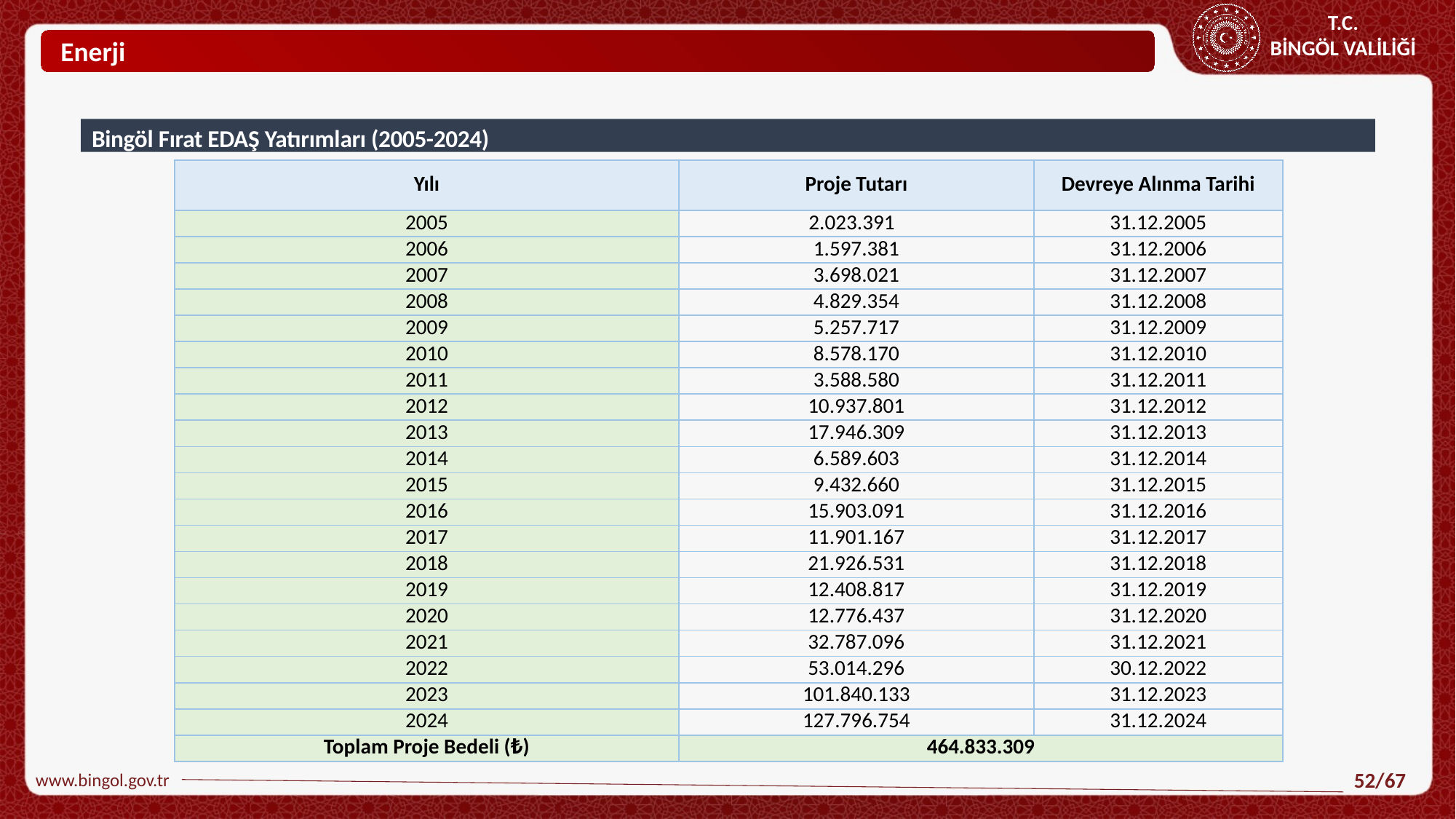

Enerji
Bingöl Fırat EDAŞ Yatırımları (2005-2024)
| Yılı | Proje Tutarı | Devreye Alınma Tarihi |
| --- | --- | --- |
| 2005 | 2.023.391 | 31.12.2005 |
| 2006 | 1.597.381 | 31.12.2006 |
| 2007 | 3.698.021 | 31.12.2007 |
| 2008 | 4.829.354 | 31.12.2008 |
| 2009 | 5.257.717 | 31.12.2009 |
| 2010 | 8.578.170 | 31.12.2010 |
| 2011 | 3.588.580 | 31.12.2011 |
| 2012 | 10.937.801 | 31.12.2012 |
| 2013 | 17.946.309 | 31.12.2013 |
| 2014 | 6.589.603 | 31.12.2014 |
| 2015 | 9.432.660 | 31.12.2015 |
| 2016 | 15.903.091 | 31.12.2016 |
| 2017 | 11.901.167 | 31.12.2017 |
| 2018 | 21.926.531 | 31.12.2018 |
| 2019 | 12.408.817 | 31.12.2019 |
| 2020 | 12.776.437 | 31.12.2020 |
| 2021 | 32.787.096 | 31.12.2021 |
| 2022 | 53.014.296 | 30.12.2022 |
| 2023 | 101.840.133 | 31.12.2023 |
| 2024 | 127.796.754 | 31.12.2024 |
| Toplam Proje Bedeli (₺) | 464.833.309 |  |
www.bingol.gov.tr